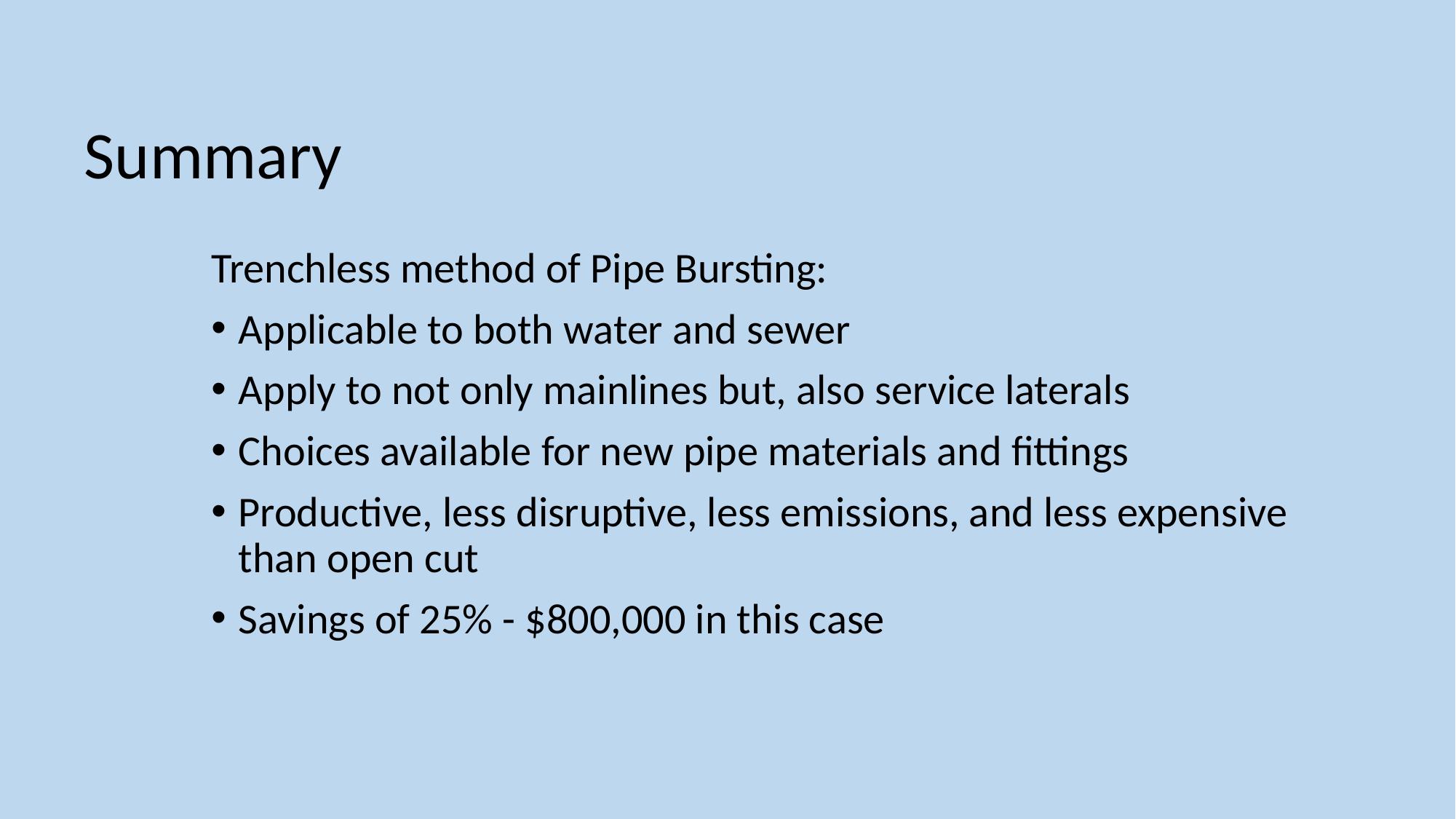

# Summary

Trenchless method of Pipe Bursting:
Applicable to both water and sewer
Apply to not only mainlines but, also service laterals
Choices available for new pipe materials and fittings
Productive, less disruptive, less emissions, and less expensive than open cut
Savings of 25% - $800,000 in this case